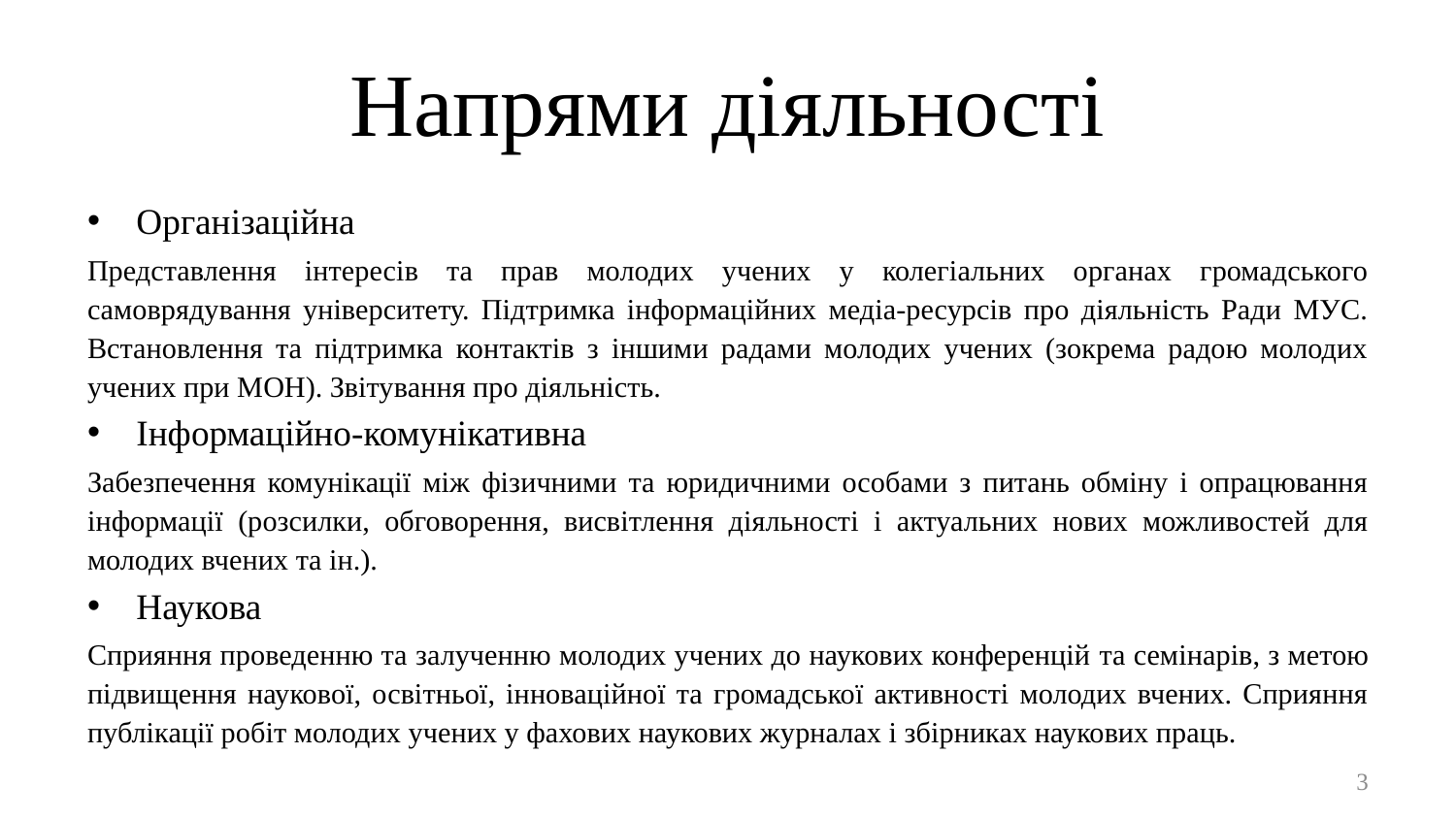

# Напрями діяльності
Організаційна
Представлення інтересів та прав молодих учених у колегіальних органах громадського самоврядування університету. Підтримка інформаційних медіа-ресурсів про діяльність Ради МУС. Встановлення та підтримка контактів з іншими радами молодих учених (зокрема радою молодих учених при МОН). Звітування про діяльність.
Інформаційно-комунікативна
Забезпечення комунікації між фізичними та юридичними особами з питань обміну і опрацювання інформації (розсилки, обговорення, висвітлення діяльності і актуальних нових можливостей для молодих вчених та ін.).
Наукова
Сприяння проведенню та залученню молодих учених до наукових конференцій та семінарів, з метою підвищення наукової, освітньої, інноваційної та громадської активності молодих вчених. Сприяння публікації робіт молодих учених у фахових наукових журналах і збірниках наукових праць.
3